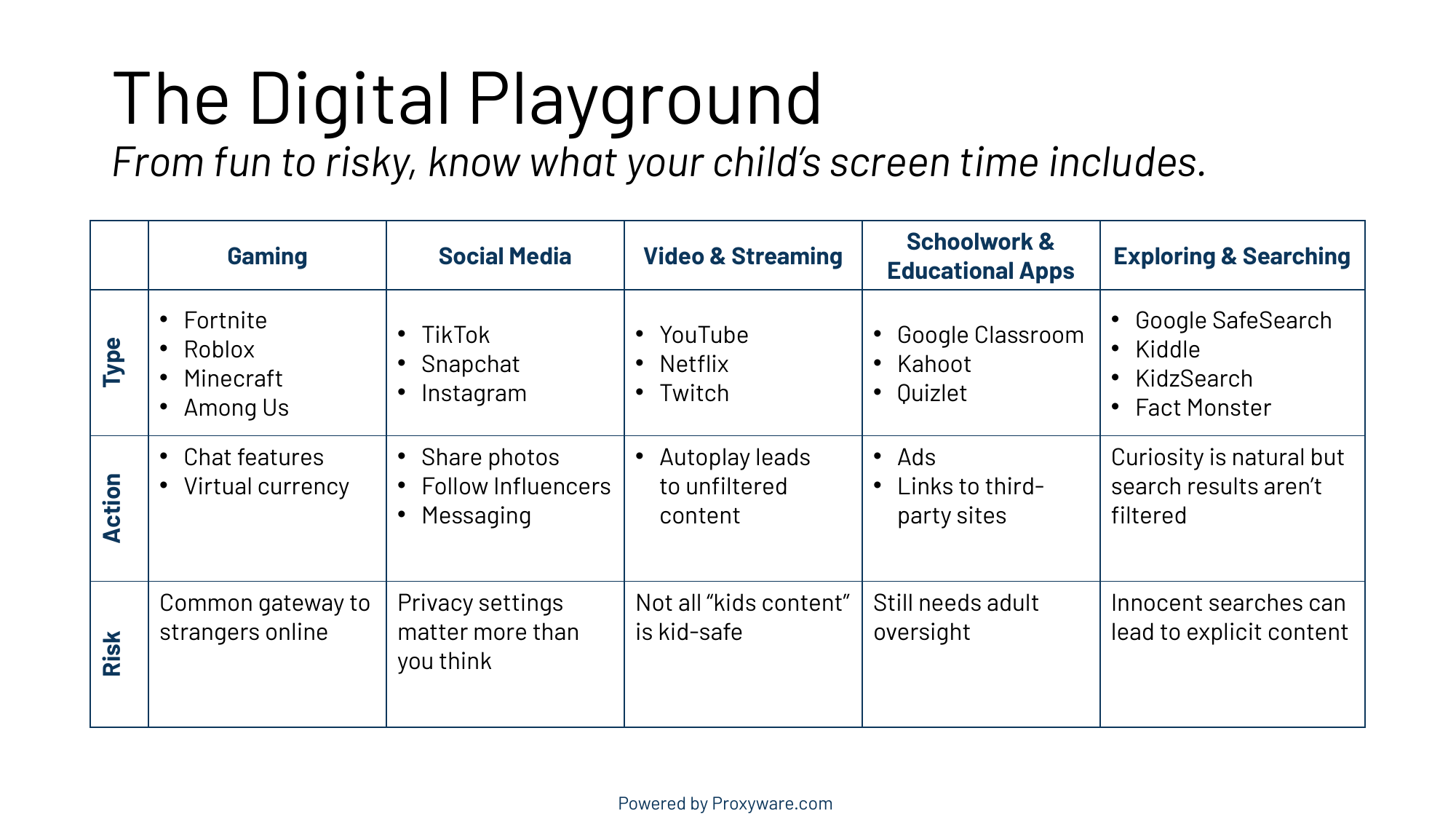

# The Digital Playground From fun to risky, know what your child’s screen time includes.
|  | Gaming | Social Media | Video & Streaming | Schoolwork & Educational Apps | Exploring & Searching |
| --- | --- | --- | --- | --- | --- |
| Type | Fortnite Roblox Minecraft Among Us | TikTok Snapchat Instagram | YouTube Netflix Twitch | Google Classroom Kahoot Quizlet | Google SafeSearch Kiddle KidzSearch Fact Monster |
| Action | Chat features Virtual currency | Share photos Follow Influencers Messaging | Autoplay leads to unfiltered content | Ads Links to third-party sites | Curiosity is natural but search results aren’t filtered |
| Risk | Common gateway to strangers online | Privacy settings matter more than you think | Not all “kids content” is kid-safe | Still needs adult oversight | Innocent searches can lead to explicit content |
Powered by Proxyware.com